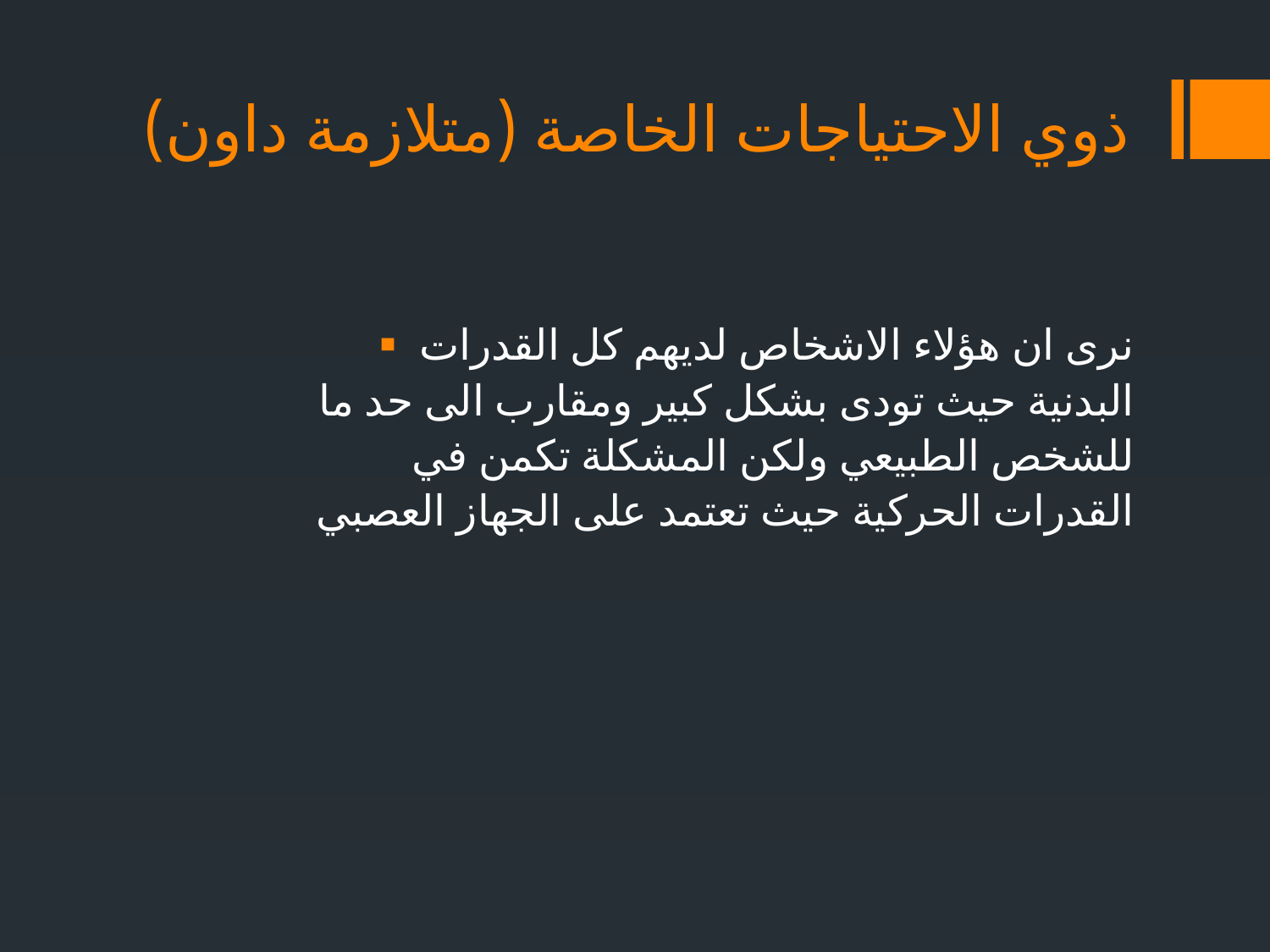

# ذوي الاحتياجات الخاصة (متلازمة داون)
نرى ان هؤلاء الاشخاص لديهم كل القدرات البدنية حيث تودى بشكل كبير ومقارب الى حد ما للشخص الطبيعي ولكن المشكلة تكمن في القدرات الحركية حيث تعتمد على الجهاز العصبي